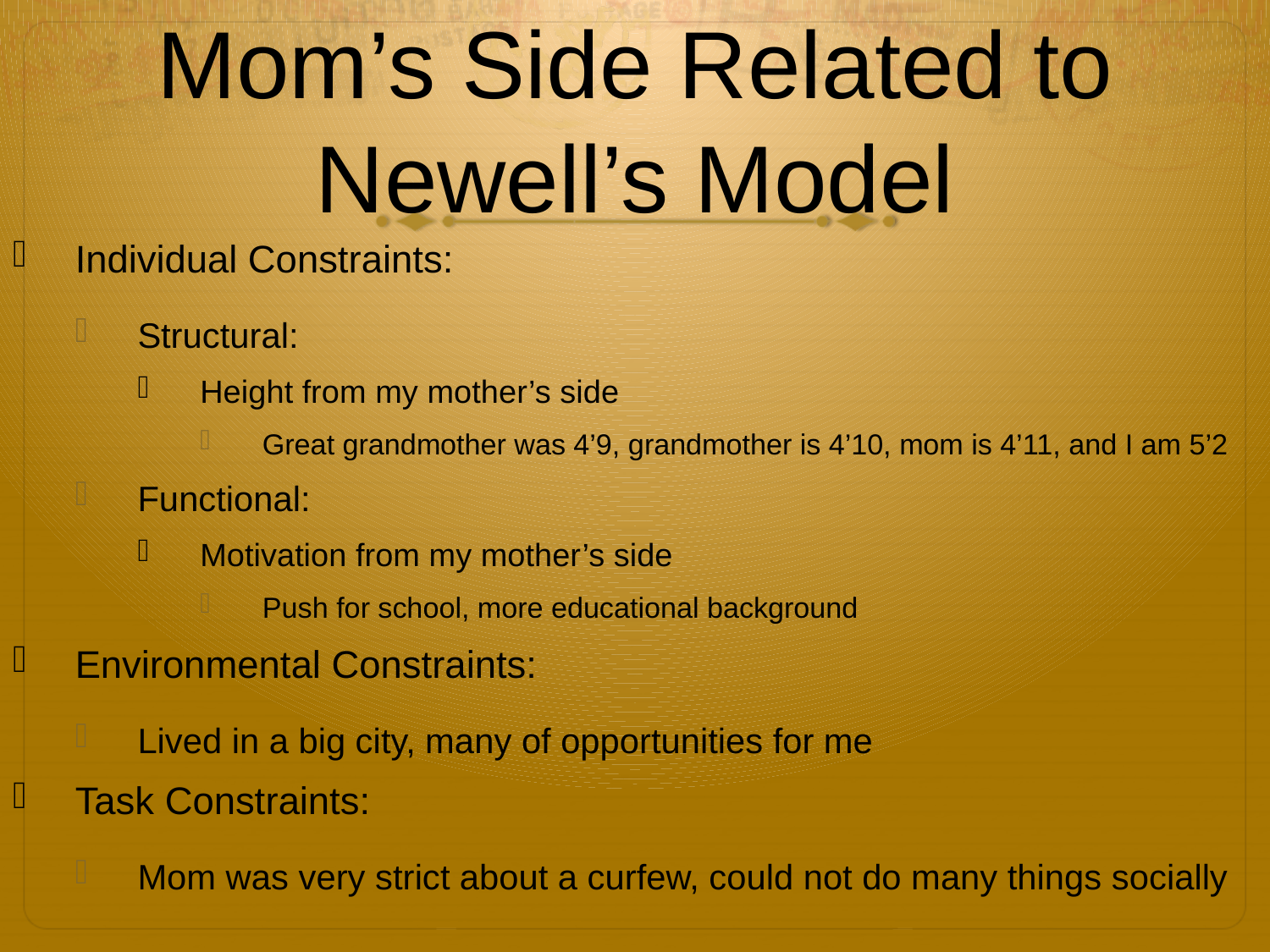

# Mom’s Side Related to Newell’s Model
Individual Constraints:
Structural:
Height from my mother’s side
Great grandmother was 4’9, grandmother is 4’10, mom is 4’11, and I am 5’2
Functional:
Motivation from my mother’s side
Push for school, more educational background
Environmental Constraints:
Lived in a big city, many of opportunities for me
Task Constraints:
Mom was very strict about a curfew, could not do many things socially